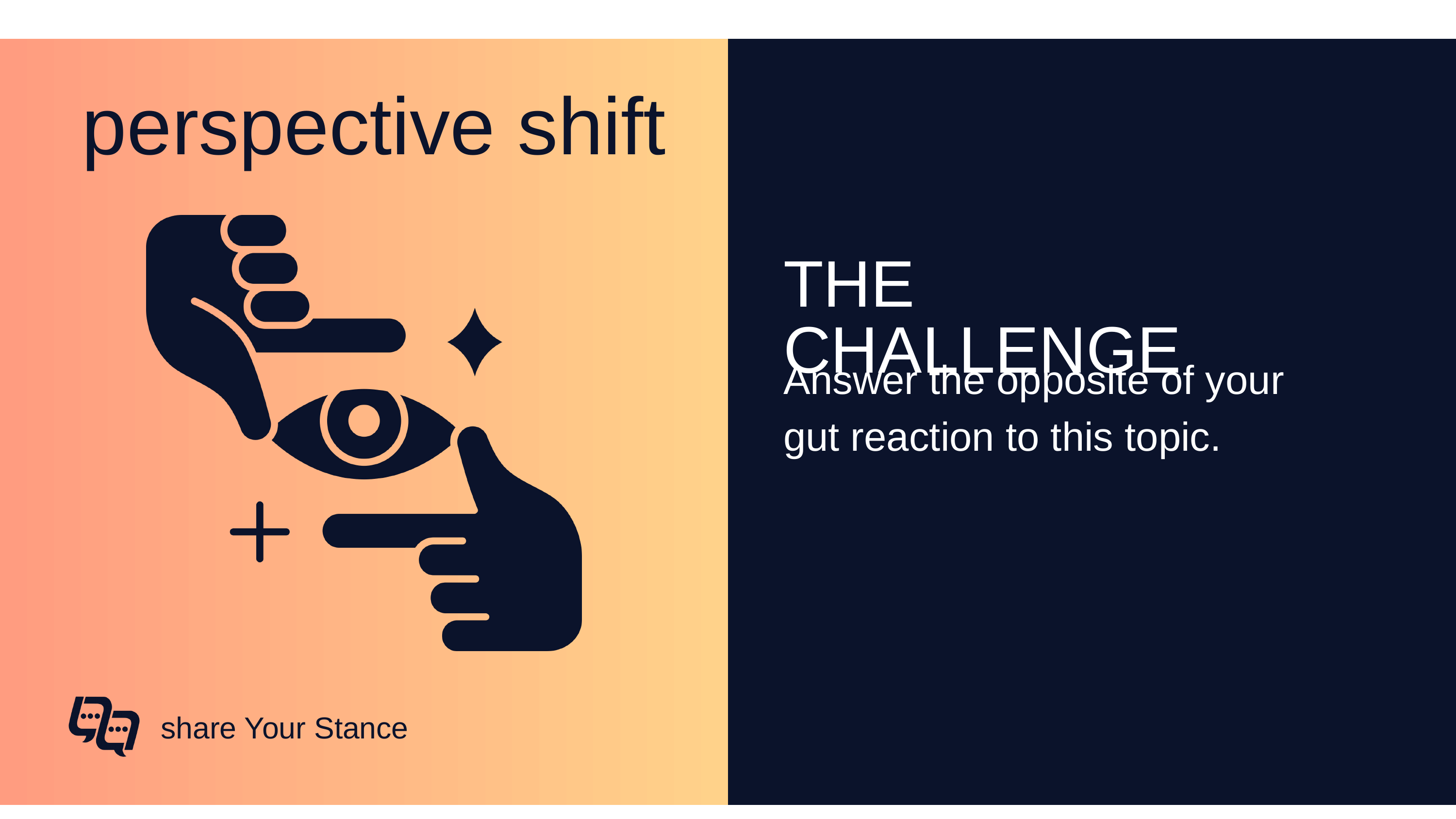

perspective shift

THE CHALLENGE
Answer the opposite of your gut reaction to this topic.

share Your Stance